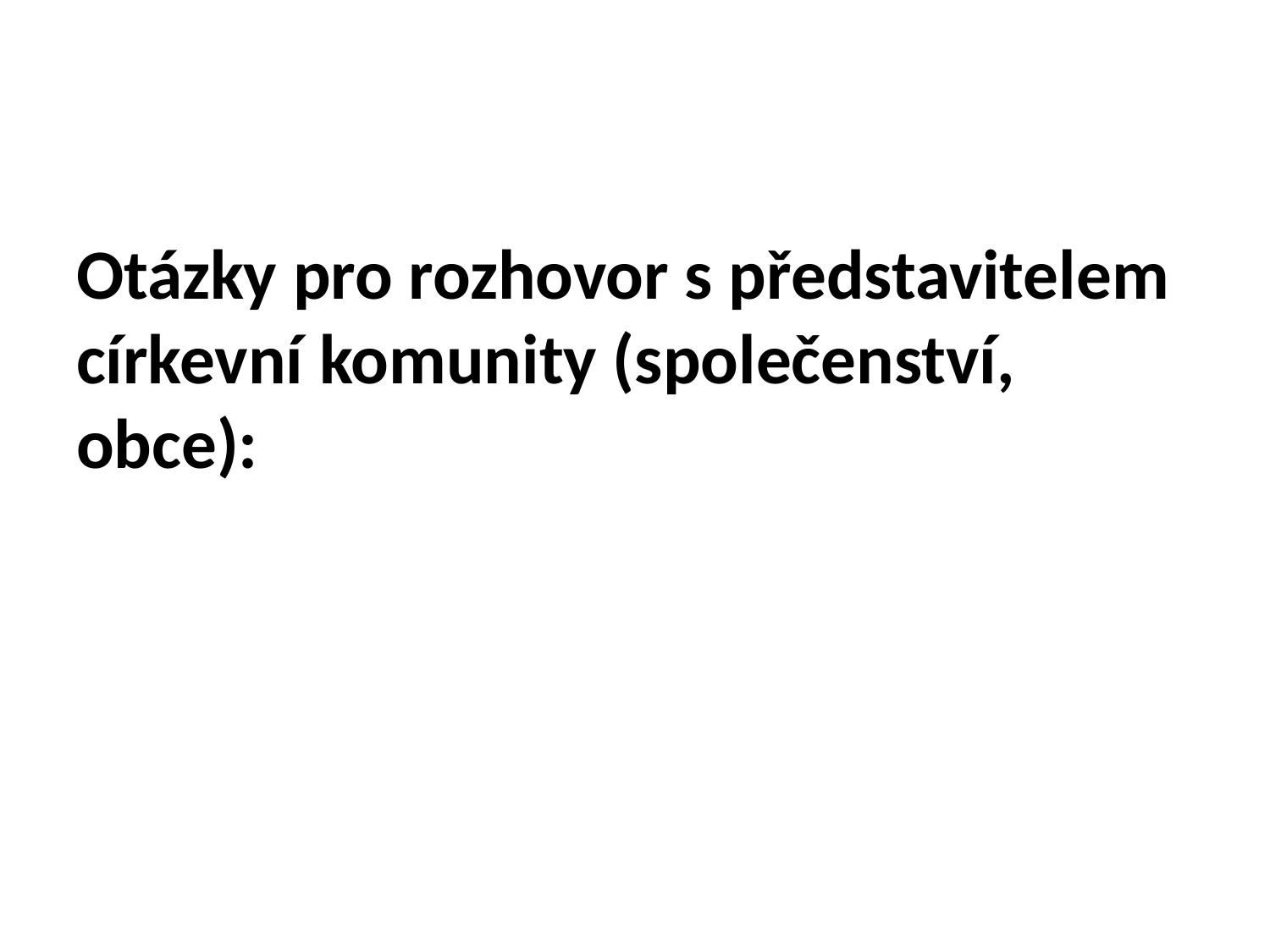

#
Otázky pro rozhovor s představitelem církevní komunity (společenství, obce):